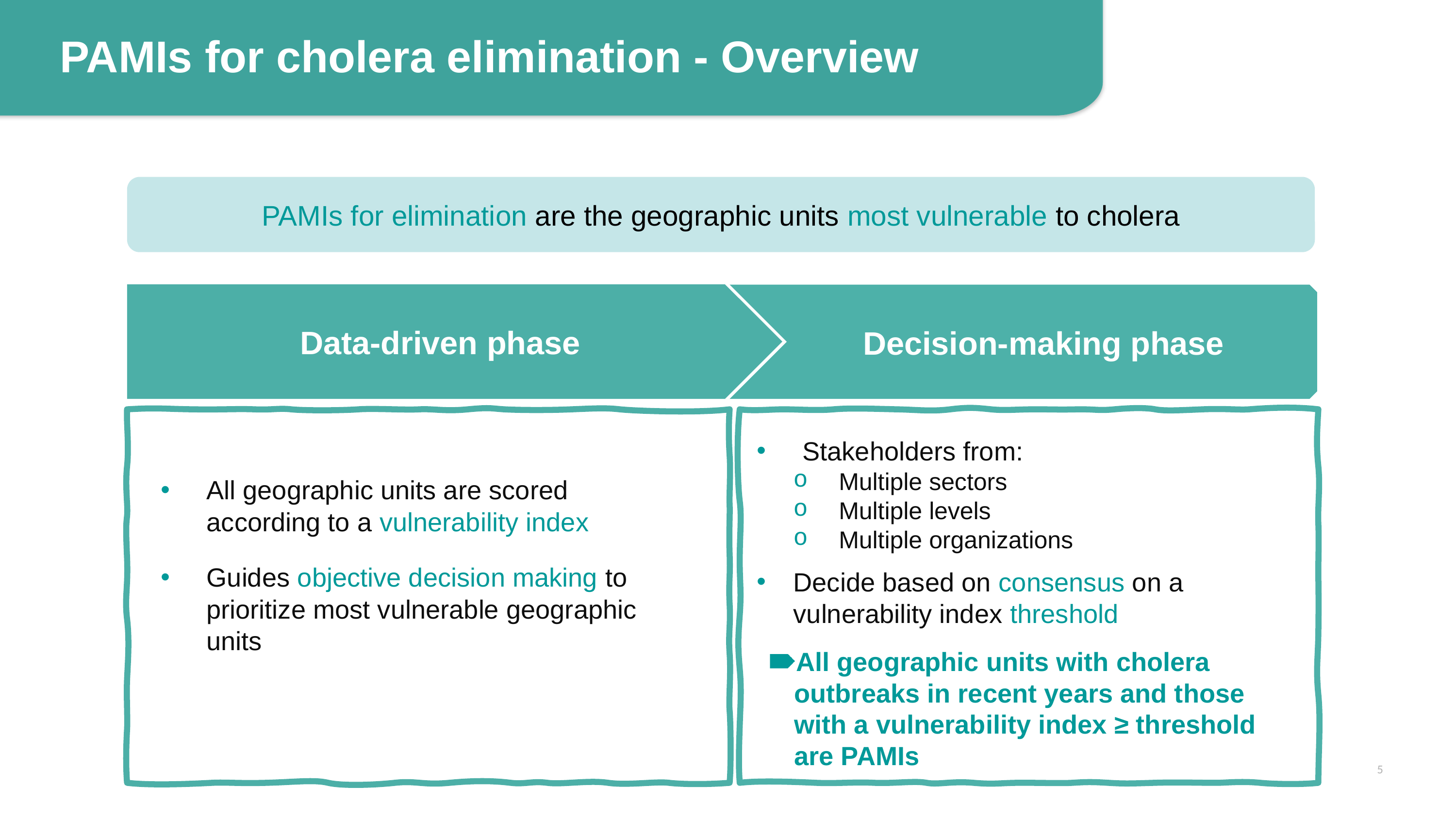

PAMIs for cholera elimination - Overview

PAMIs for elimination are the geographic units most vulnerable to cholera

Data-driven phase

All geographic units are scored according to a vulnerability index
Guides objective decision making to prioritize most vulnerable geographic units
Decision-making phase

Stakeholders from:
Multiple sectors
Multiple levels
Multiple organizations
Decide based on consensus on a vulnerability index threshold
All geographic units with cholera outbreaks in recent years and those with a vulnerability index ≥ threshold are PAMIs
5